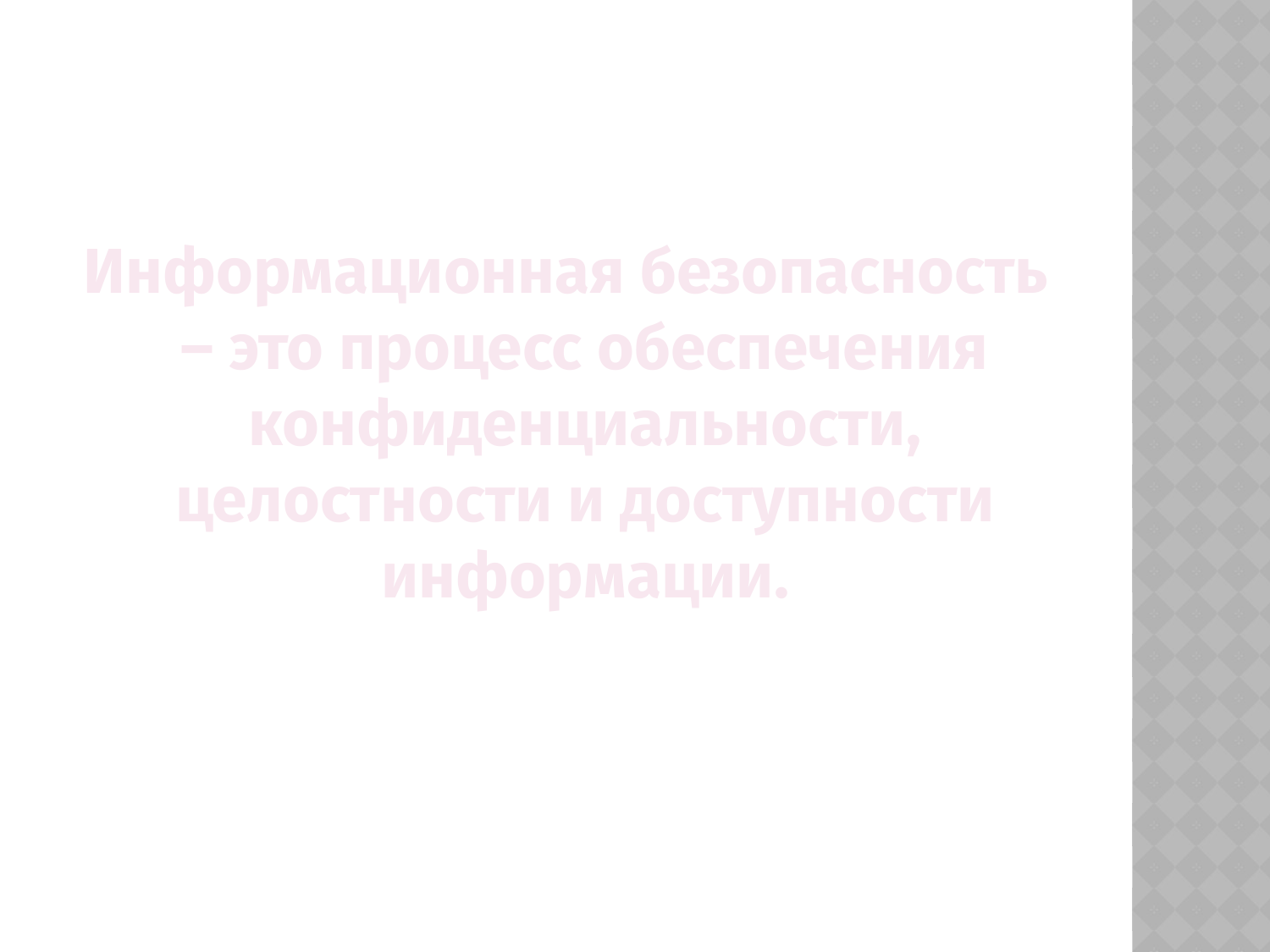

Информационная безопасность – это процесс обеспечения конфиденциальности, целостности и доступности информации.